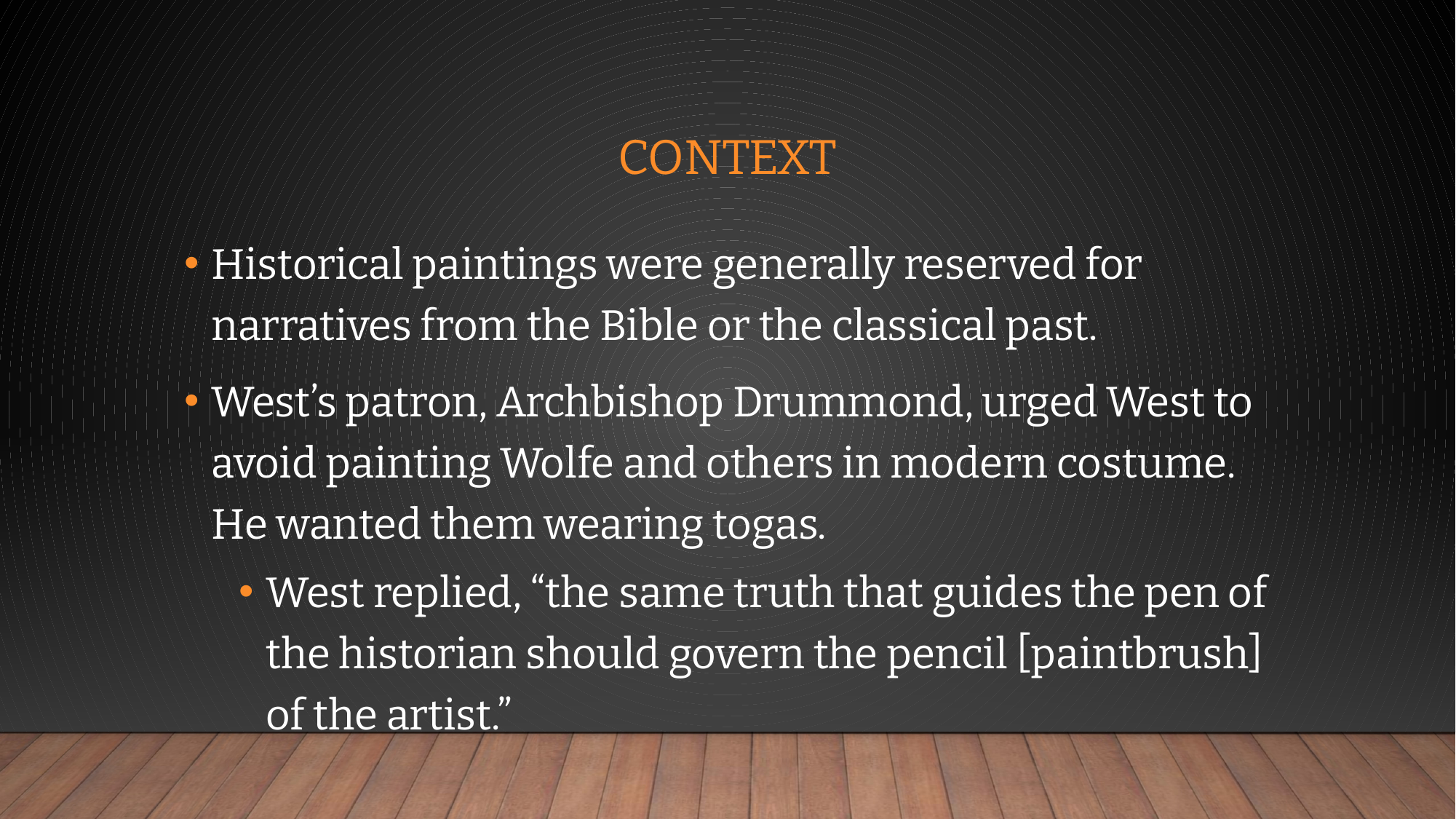

# Context
Historical paintings were generally reserved for narratives from the Bible or the classical past.
West’s patron, Archbishop Drummond, urged West to avoid painting Wolfe and others in modern costume.  He wanted them wearing togas.
West replied, “the same truth that guides the pen of the historian should govern the pencil [paintbrush] of the artist.”